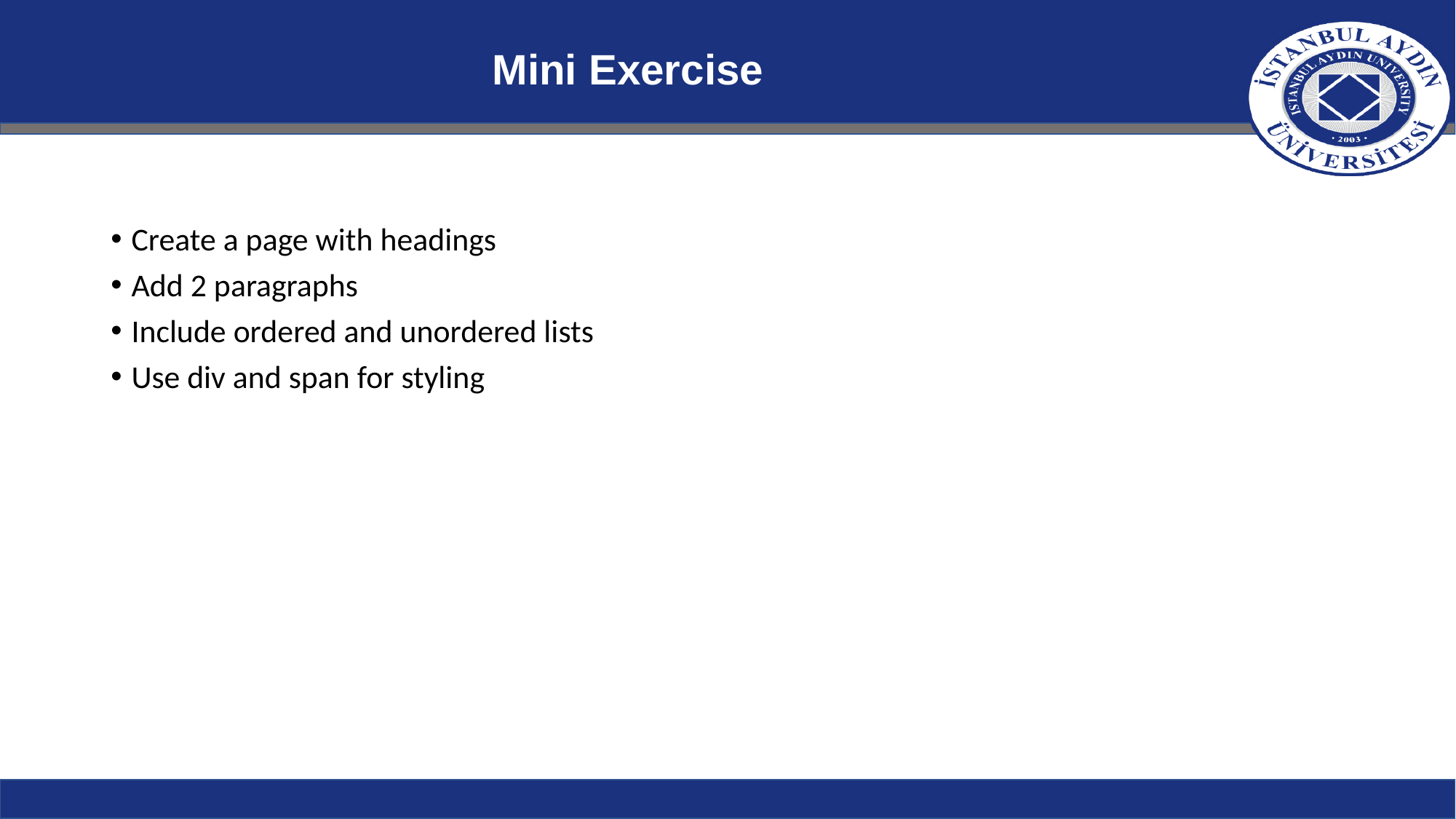

# Mini Exercise
Create a page with headings
Add 2 paragraphs
Include ordered and unordered lists
Use div and span for styling